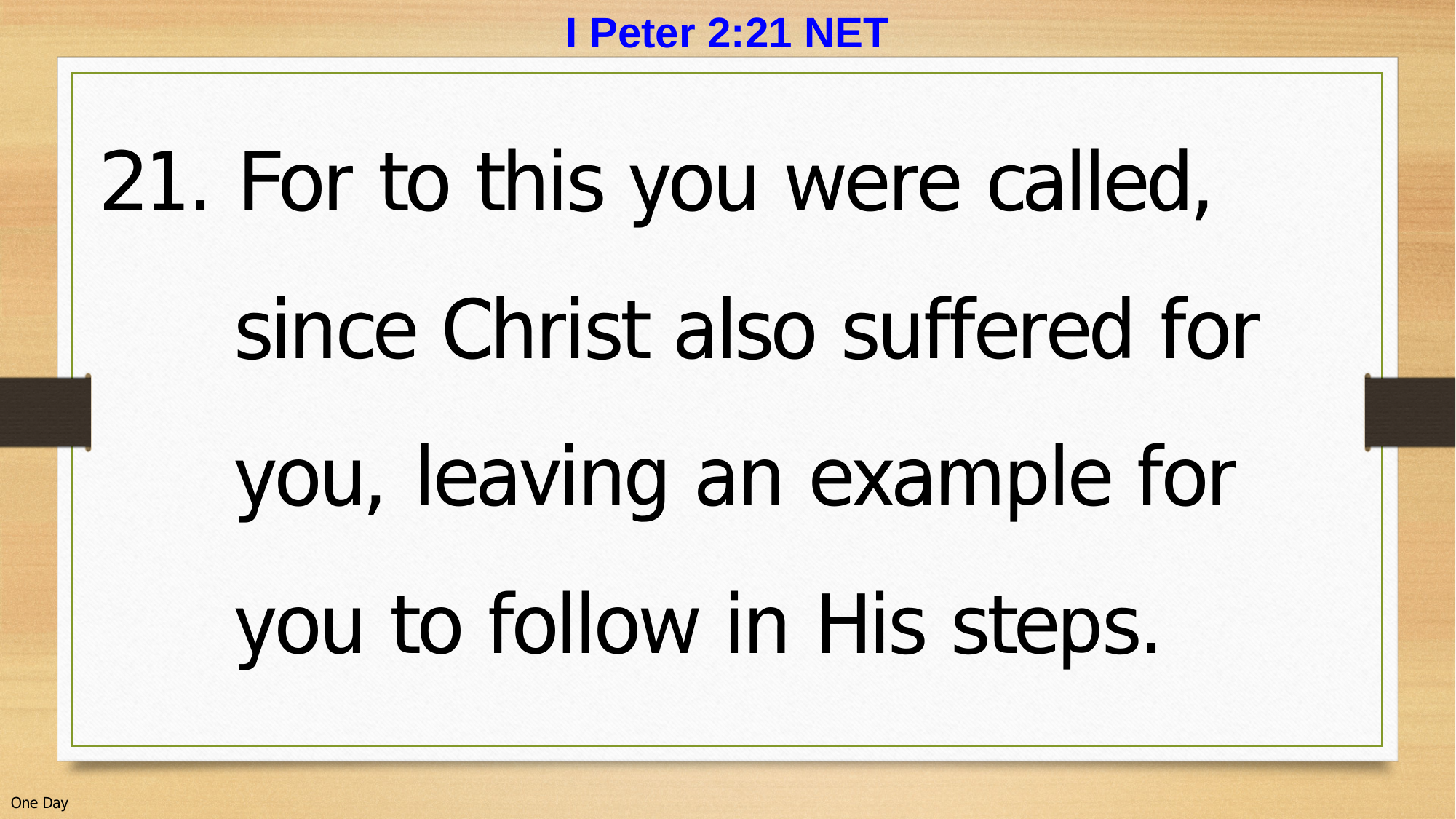

I Peter 2:21 NET
21. For to this you were called, since Christ also suffered for you, leaving an example for you to follow in His steps.

One Day